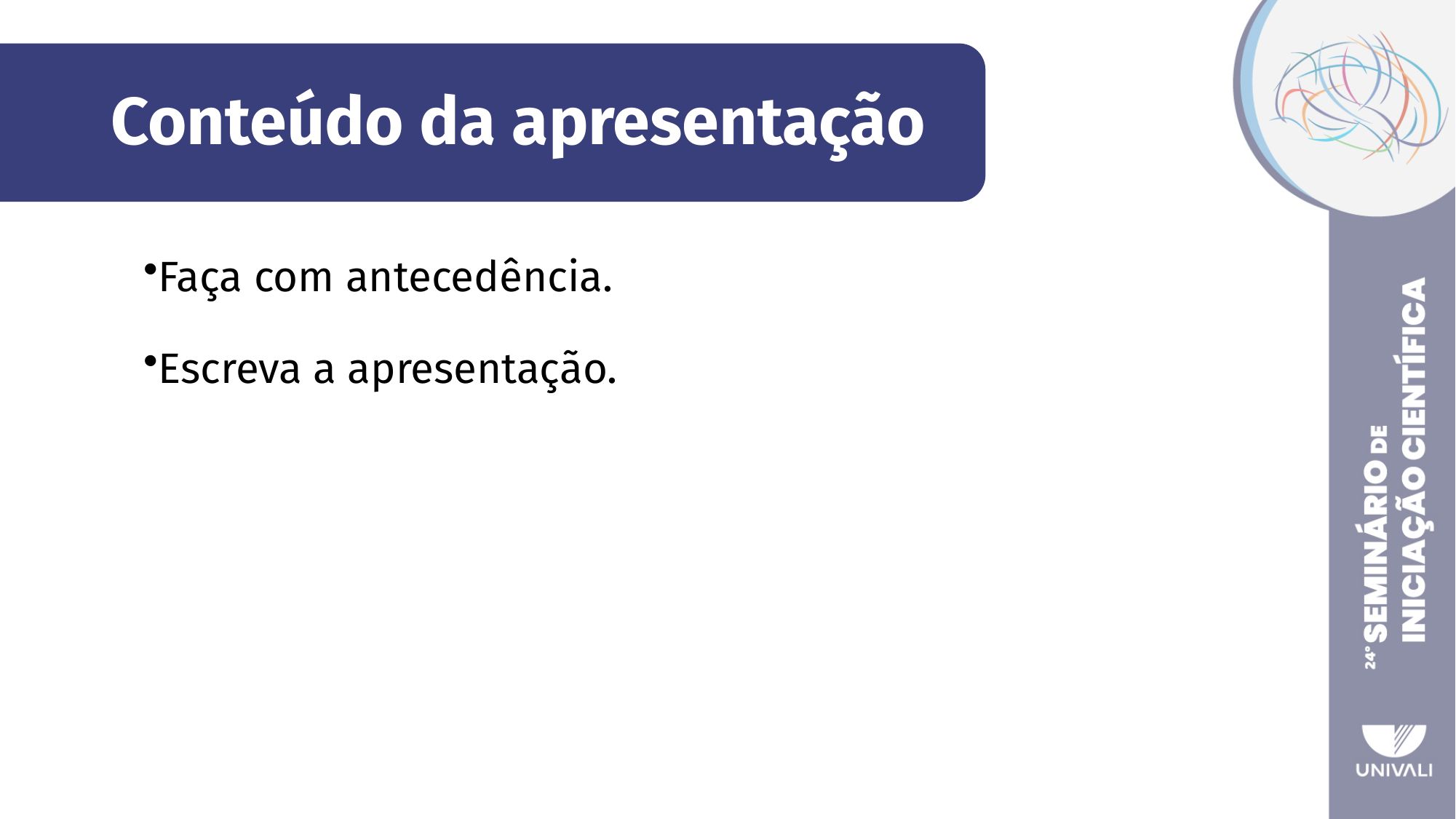

# Conteúdo da apresentação
Faça com antecedência.
Escreva a apresentação.